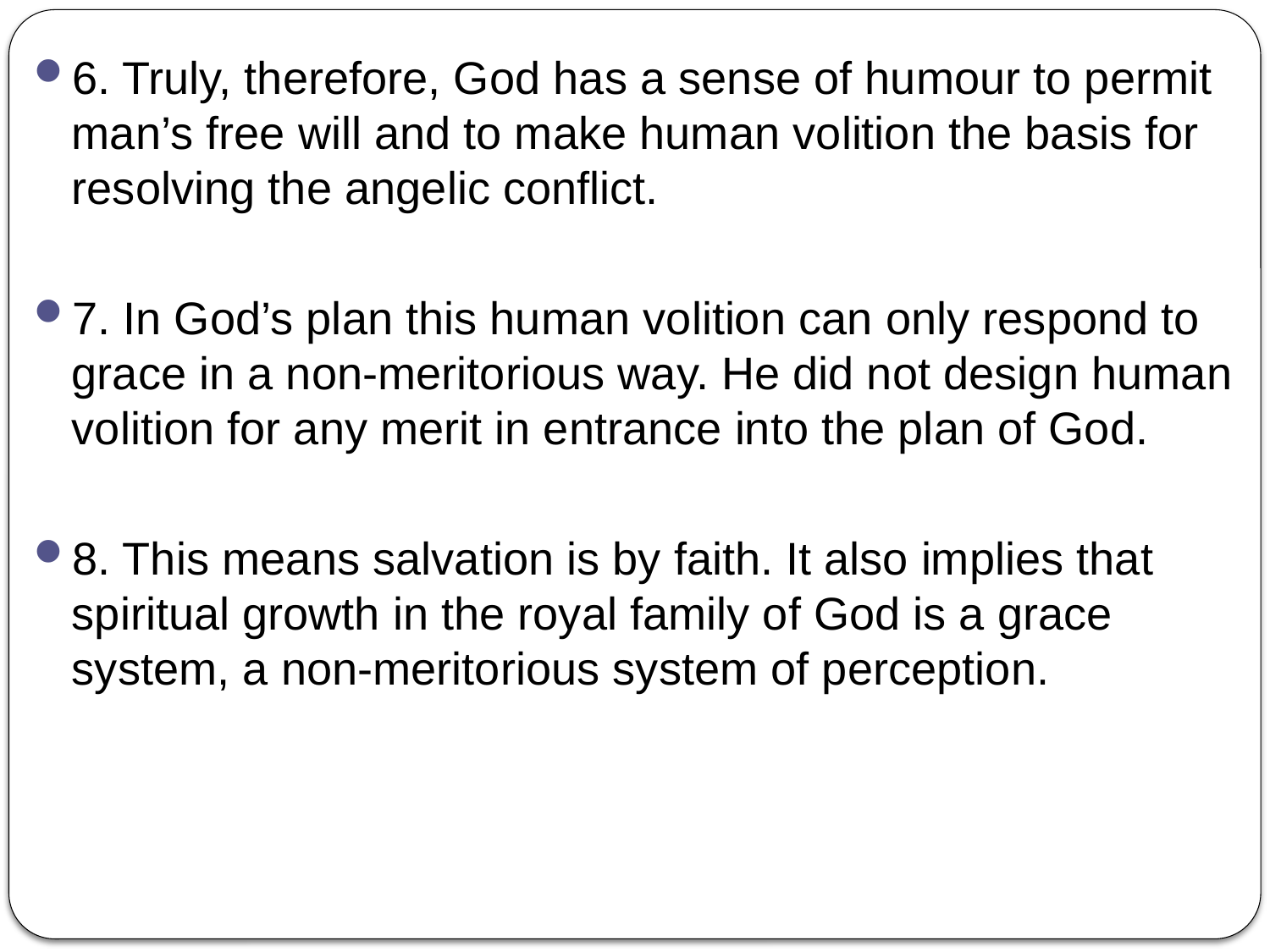

6. Truly, therefore, God has a sense of humour to permit man’s free will and to make human volition the basis for resolving the angelic conflict.

7. In God’s plan this human volition can only respond to grace in a non-meritorious way. He did not design human volition for any merit in entrance into the plan of God.

8. This means salvation is by faith. It also implies that spiritual growth in the royal family of God is a grace system, a non-meritorious system of perception.